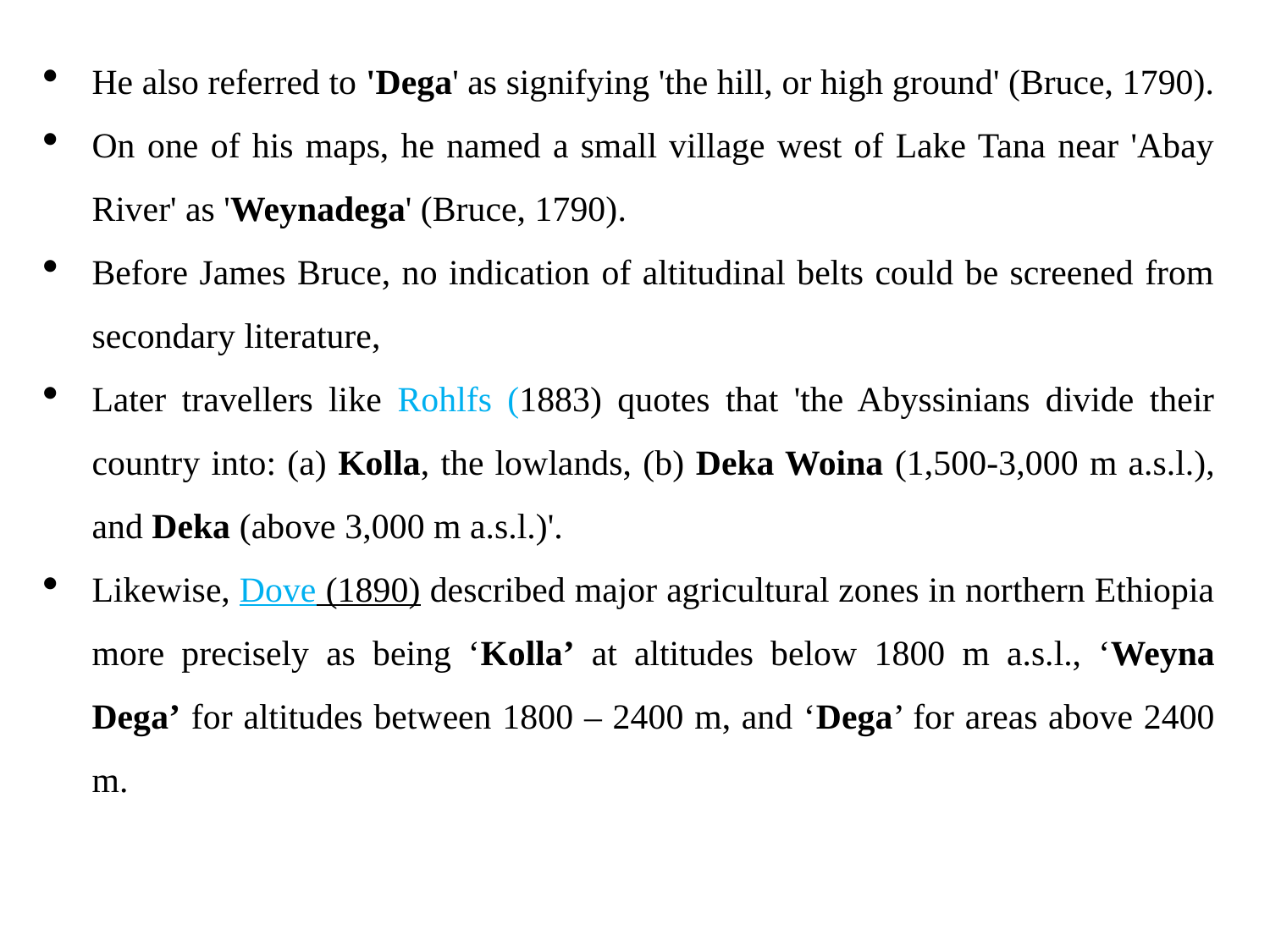

He also referred to 'Dega' as signifying 'the hill, or high ground' (Bruce, 1790).
On one of his maps, he named a small village west of Lake Tana near 'Abay River' as 'Weynadega' (Bruce, 1790).
Before James Bruce, no indication of altitudinal belts could be screened from secondary literature,
Later travellers like Rohlfs (1883) quotes that 'the Abyssinians divide their country into: (a) Kolla, the lowlands, (b) Deka Woina (1,500-3,000 m a.s.l.), and Deka (above 3,000 m a.s.l.)'.
Likewise, Dove (1890) described major agricultural zones in northern Ethiopia more precisely as being ‘Kolla’ at altitudes below 1800 m a.s.l., ‘Weyna Dega’ for altitudes between 1800 – 2400 m, and ‘Dega’ for areas above 2400 m.